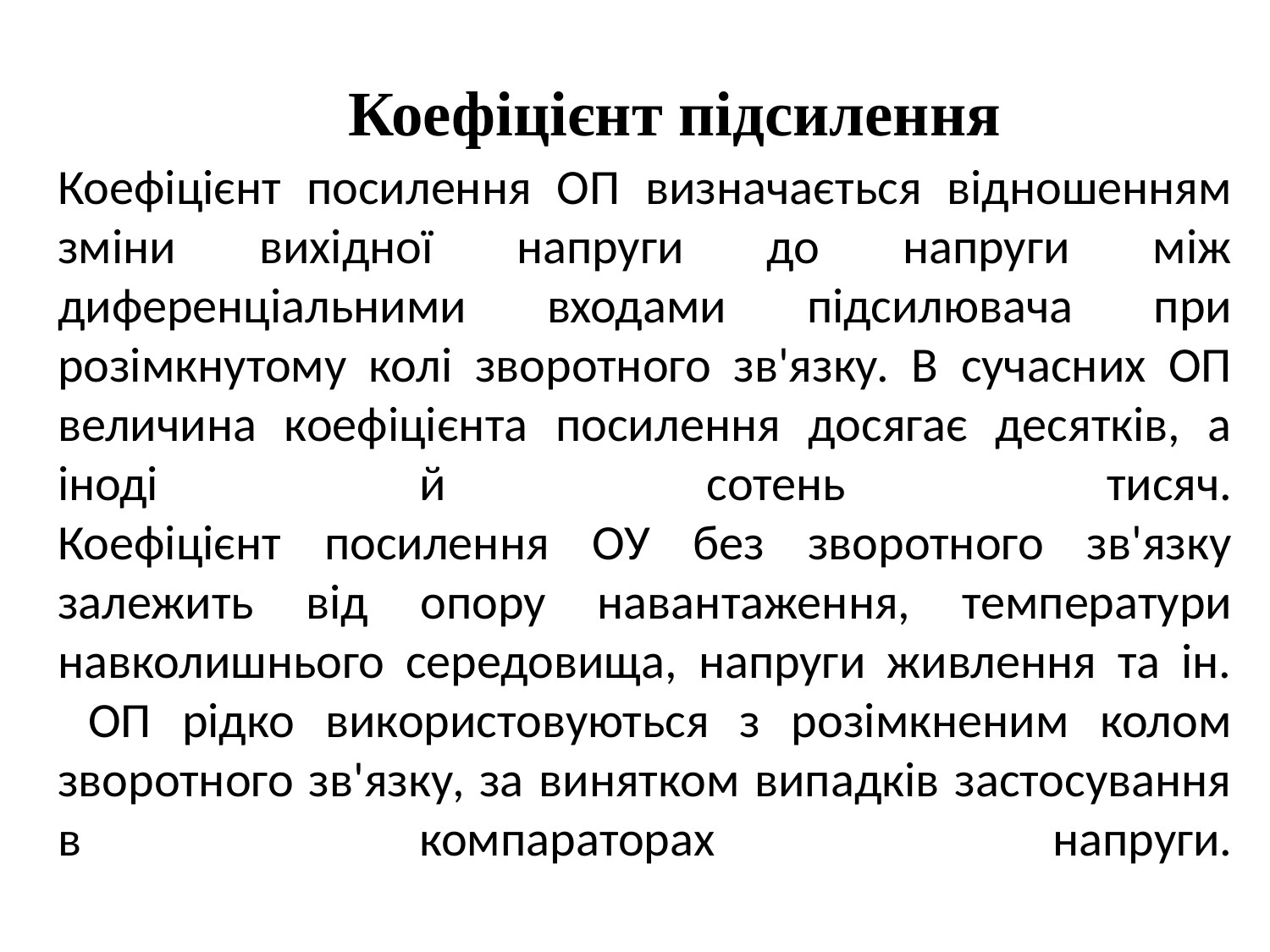

# Коефіцієнт посилення ОП визначається відношенням зміни вихідної напруги до напруги між диференціальними входами підсилювача при розімкнутому колі зворотного зв'язку. В сучасних ОП величина коефіцієнта посилення досягає десятків, а іноді й сотень тисяч. Коефіцієнт посилення ОУ без зворотного зв'язку залежить від опору навантаження, температури навколишнього середовища, напруги живлення та ін. ОП рідко використовуються з розімкненим колом зворотного зв'язку, за винятком випадків застосування в компараторах напруги.
Коефіцієнт підсилення